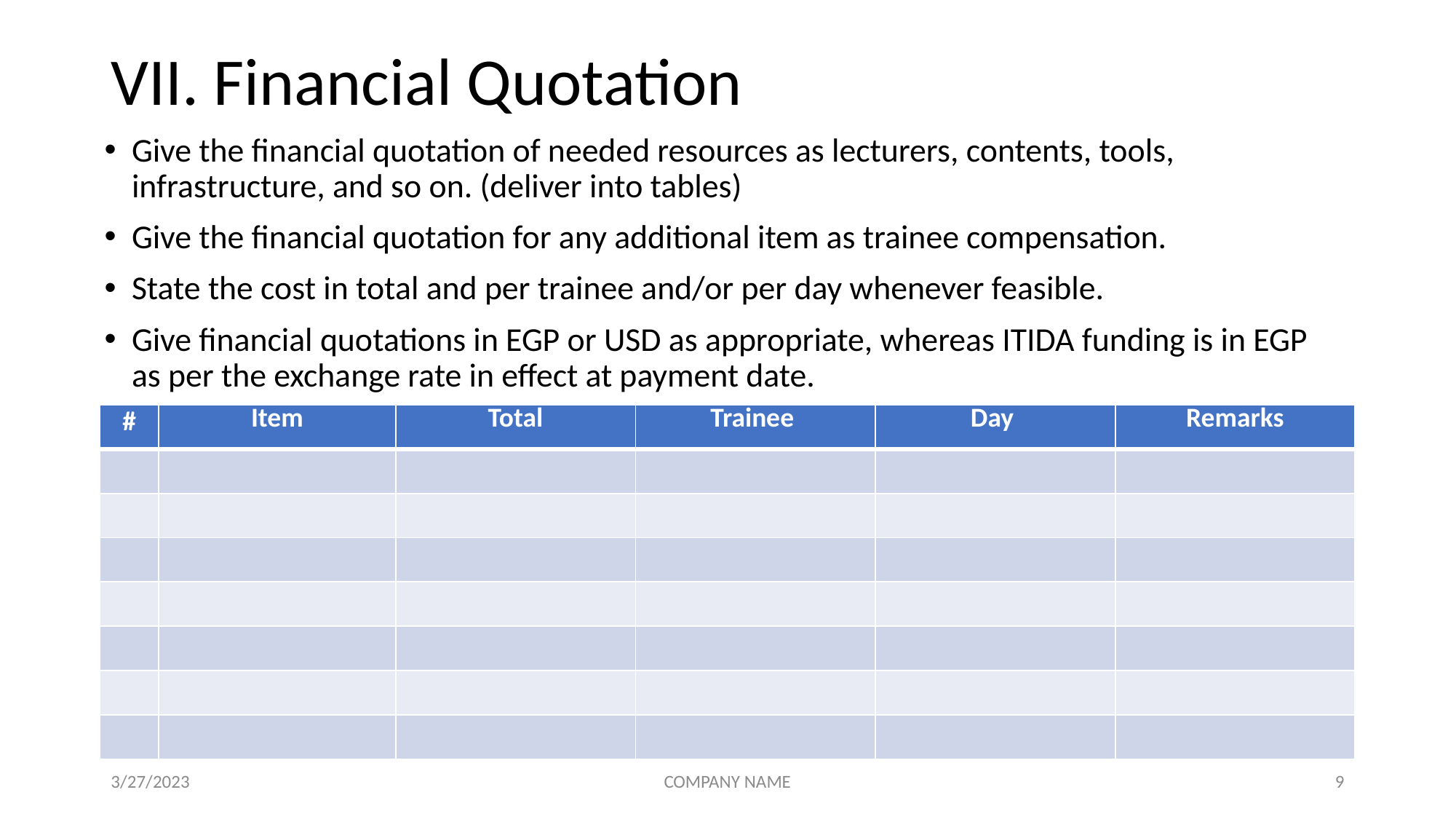

# Financial Quotation
Give the financial quotation of needed resources as lecturers, contents, tools, infrastructure, and so on. (deliver into tables)
Give the financial quotation for any additional item as trainee compensation.
State the cost in total and per trainee and/or per day whenever feasible.
Give financial quotations in EGP or USD as appropriate, whereas ITIDA funding is in EGP as per the exchange rate in effect at payment date.

| # | Item | Total | Trainee | Day | Remarks |
| --- | --- | --- | --- | --- | --- |
|  |  |  |  |  |  |
|  |  |  |  |  |  |
|  |  |  |  |  |  |
|  |  |  |  |  |  |
|  |  |  |  |  |  |
|  |  |  |  |  |  |
|  |  |  |  |  |  |
3/27/2023
COMPANY NAME
9